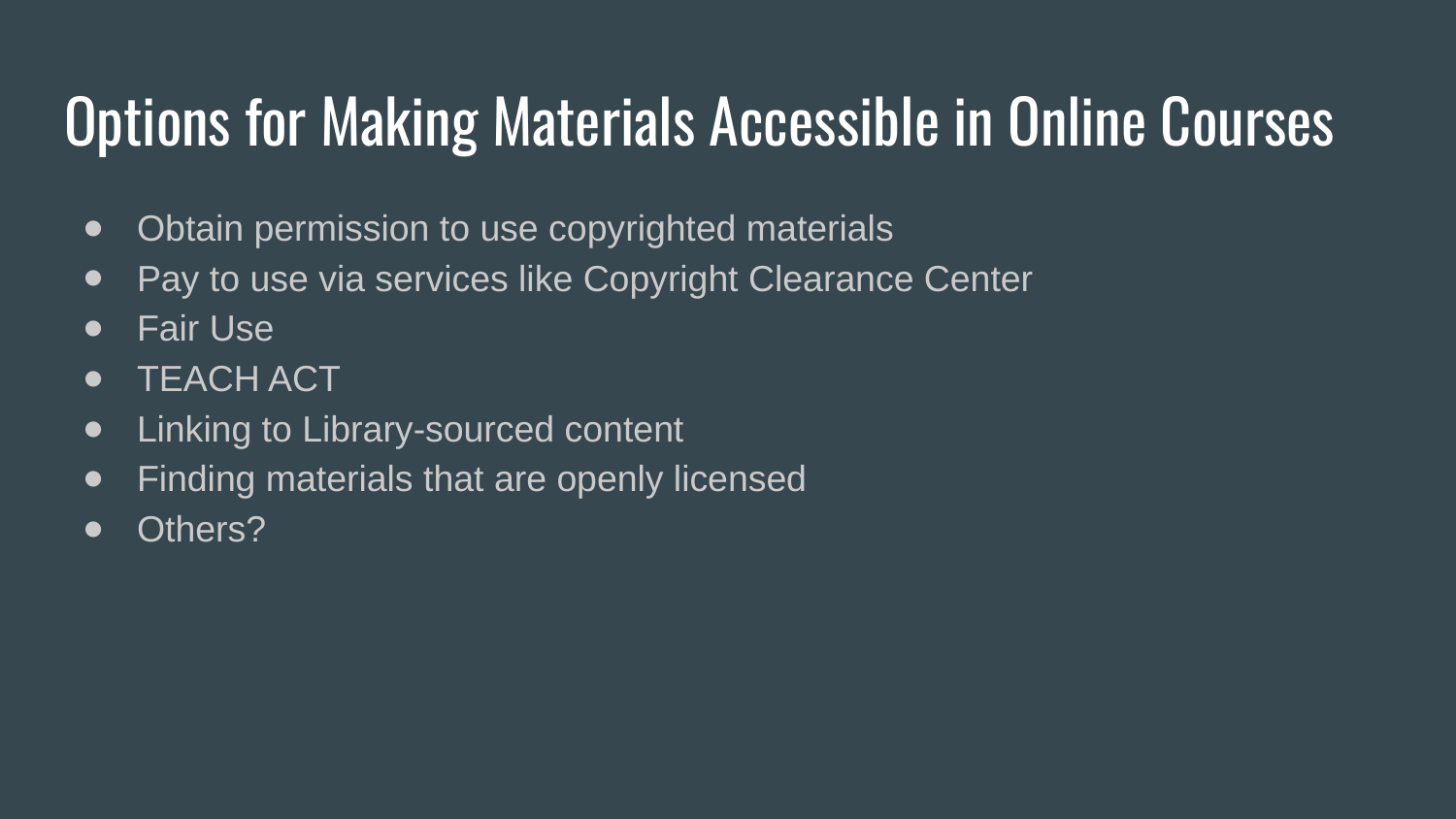

# Options for Making Materials Accessible in Online Courses
Obtain permission to use copyrighted materials
Pay to use via services like Copyright Clearance Center
Fair Use
TEACH ACT
Linking to Library-sourced content
Finding materials that are openly licensed
Others?